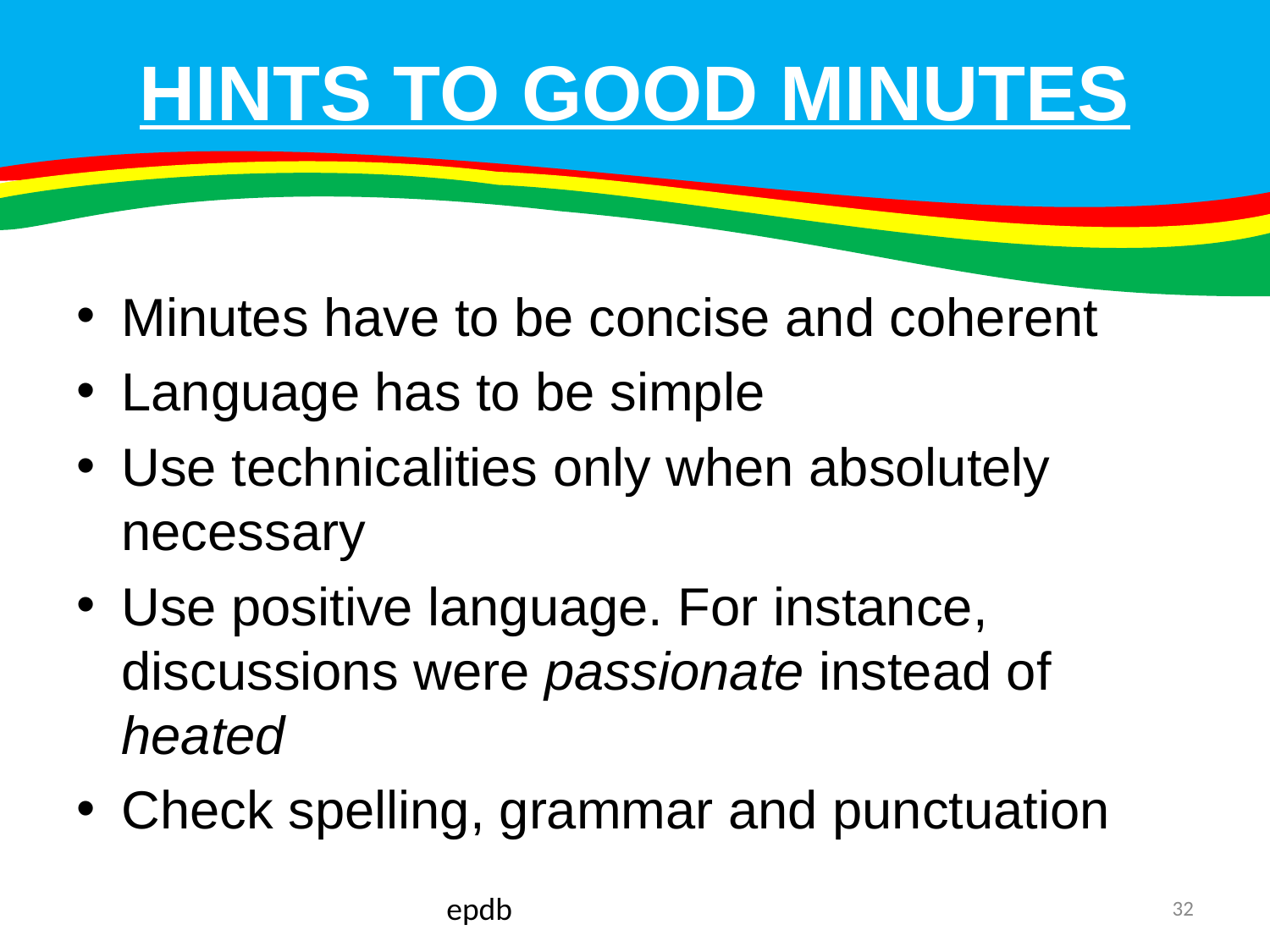

# HINTS TO GOOD MINUTES
Minutes have to be concise and coherent
Language has to be simple
Use technicalities only when absolutely necessary
Use positive language. For instance, discussions were passionate instead of heated
Check spelling, grammar and punctuation
epdb
32